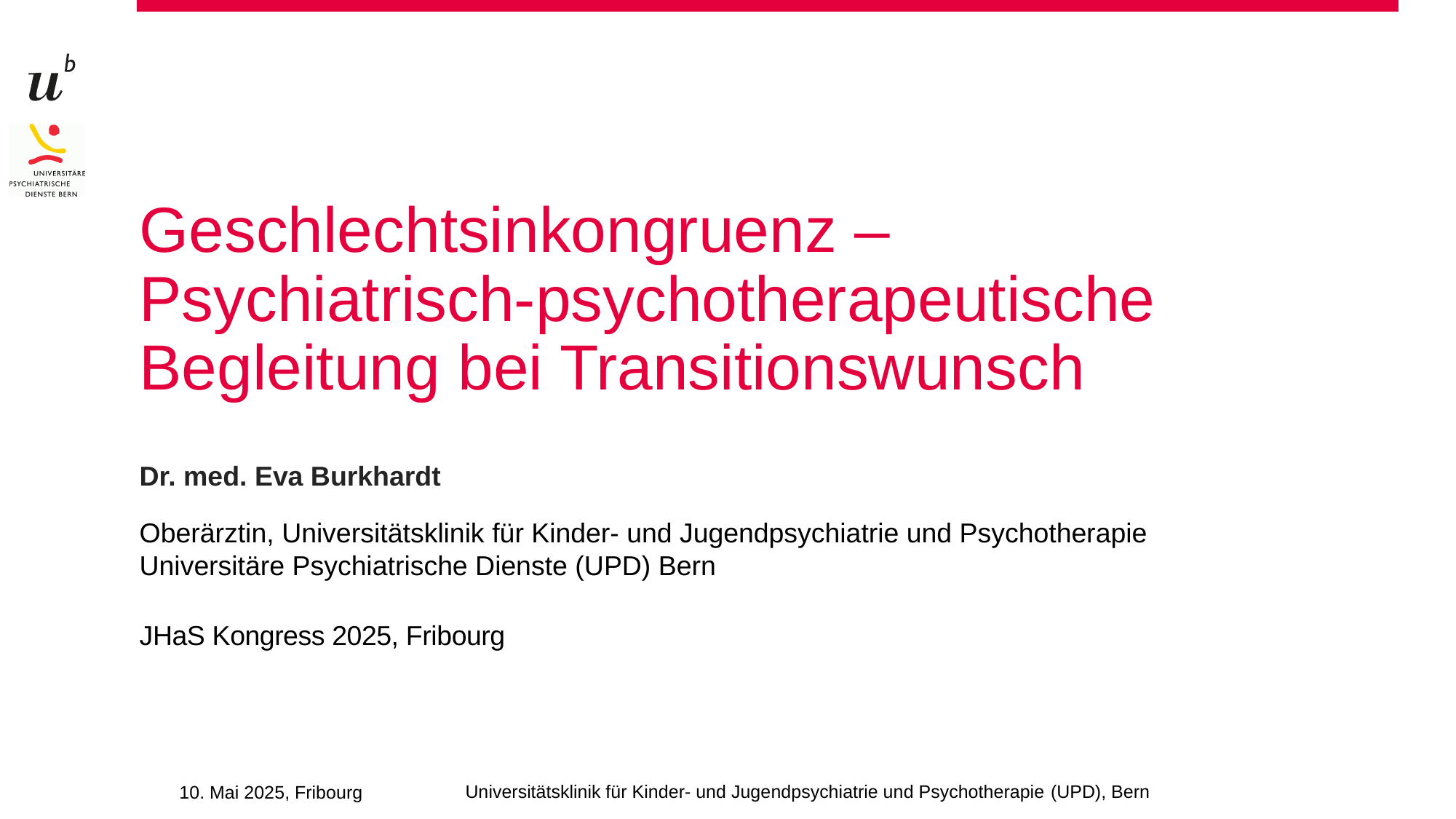

# Geschlechtsinkongruenz – Psychiatrisch-psychotherapeutische Begleitung bei Transitionswunsch
Dr. med. Eva Burkhardt
Oberärztin, Universitätsklinik für Kinder- und Jugendpsychiatrie und Psychotherapie
Universitäre Psychiatrische Dienste (UPD) Bern
JHaS Kongress 2025, Fribourg
Universitätsklinik für Kinder- und Jugendpsychiatrie und Psychotherapie (UPD), Bern
10. Mai 2025, Fribourg